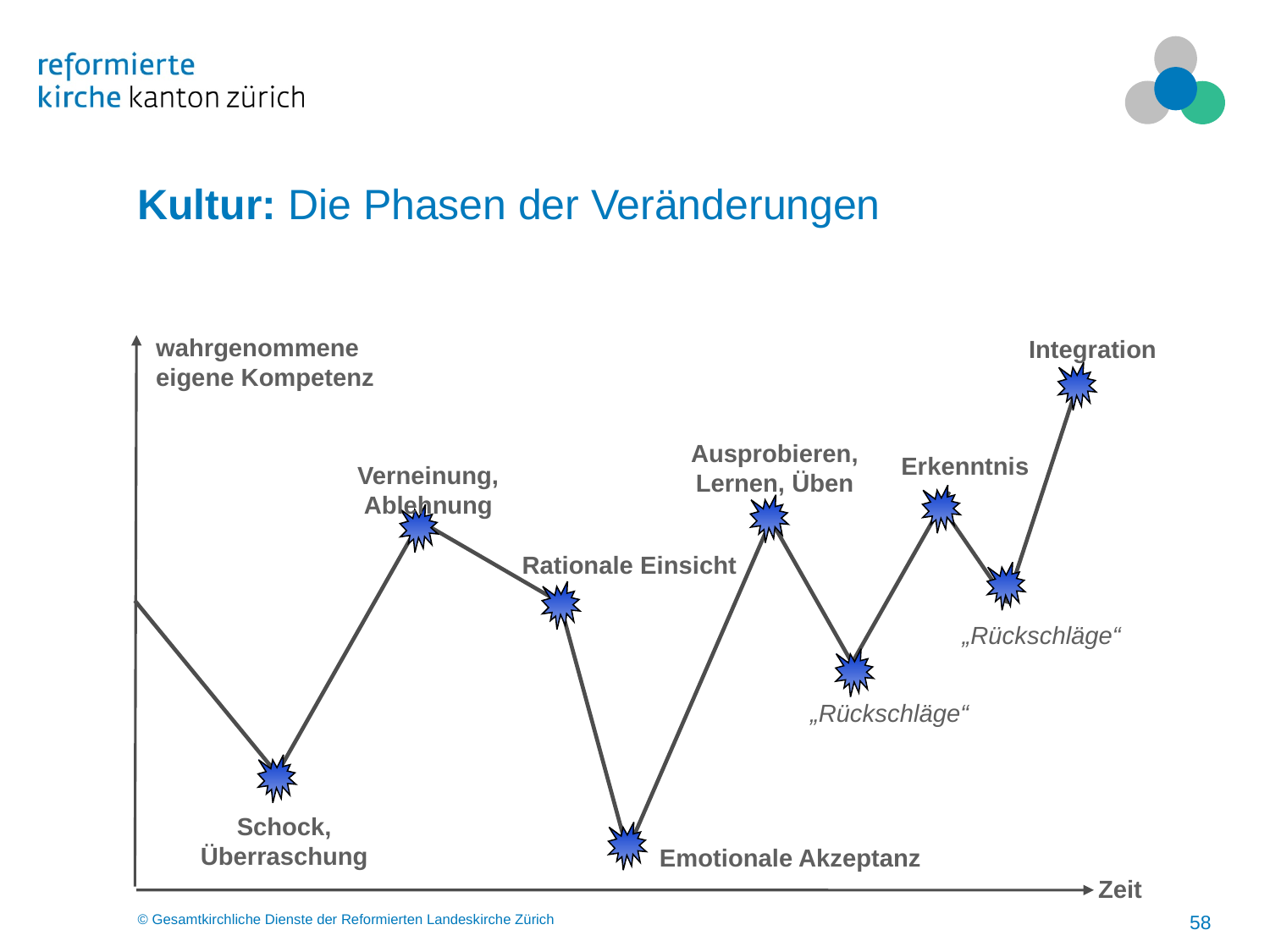

# Kultur: Die Phasen der Veränderungen
wahrgenommene
eigene Kompetenz
Integration

Ausprobieren,
Lernen, Üben
Erkenntnis
Verneinung,
Ablehnung

Rationale Einsicht

„Rückschläge“

„Rückschläge“

Schock,
Überraschung

Emotionale Akzeptanz
Zeit

58
© Gesamtkirchliche Dienste der Reformierten Landeskirche Zürich